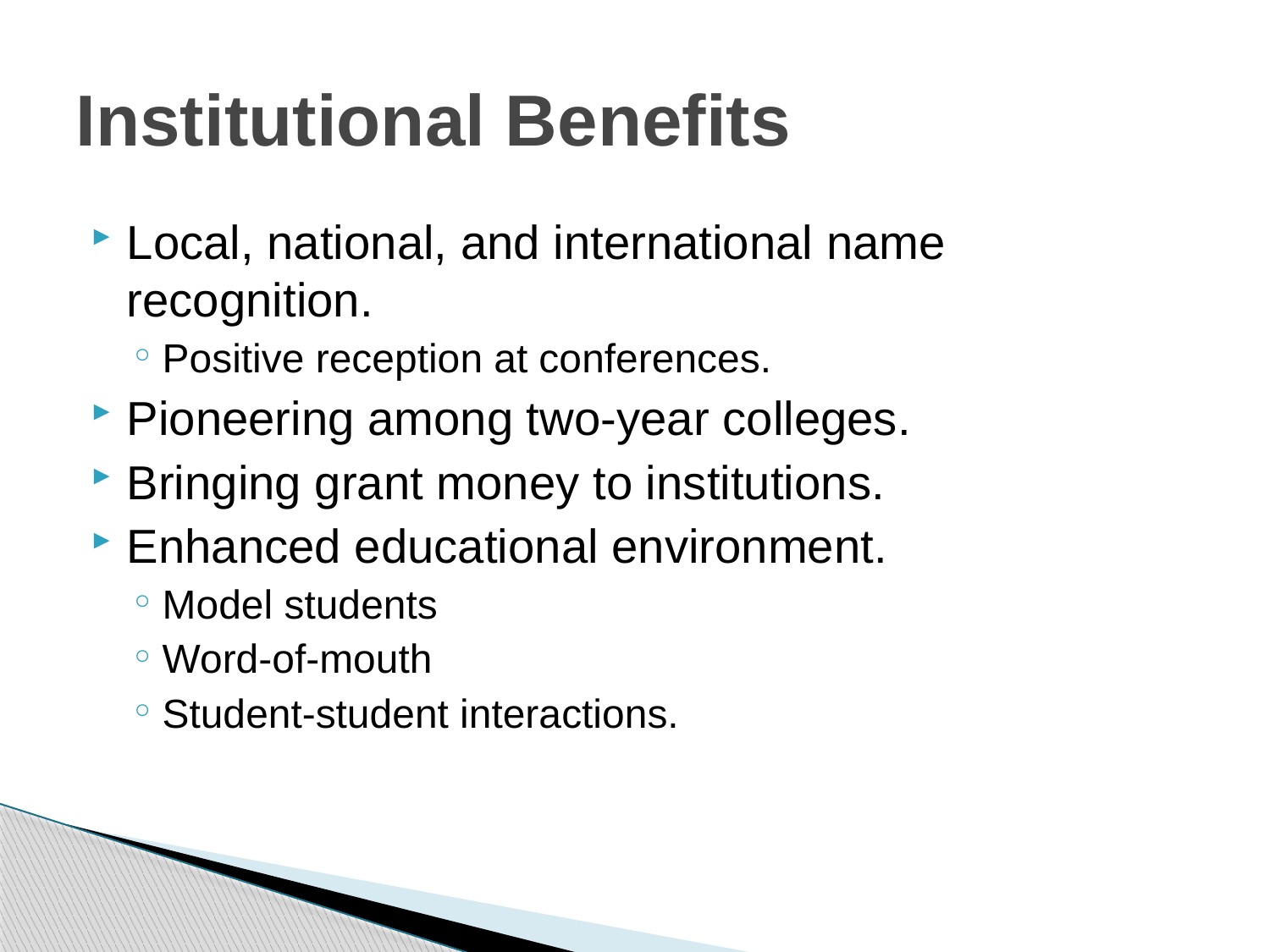

# Institutional Benefits
Local, national, and international name recognition.
Positive reception at conferences.
Pioneering among two-year colleges.
Bringing grant money to institutions.
Enhanced educational environment.
Model students
Word-of-mouth
Student-student interactions.